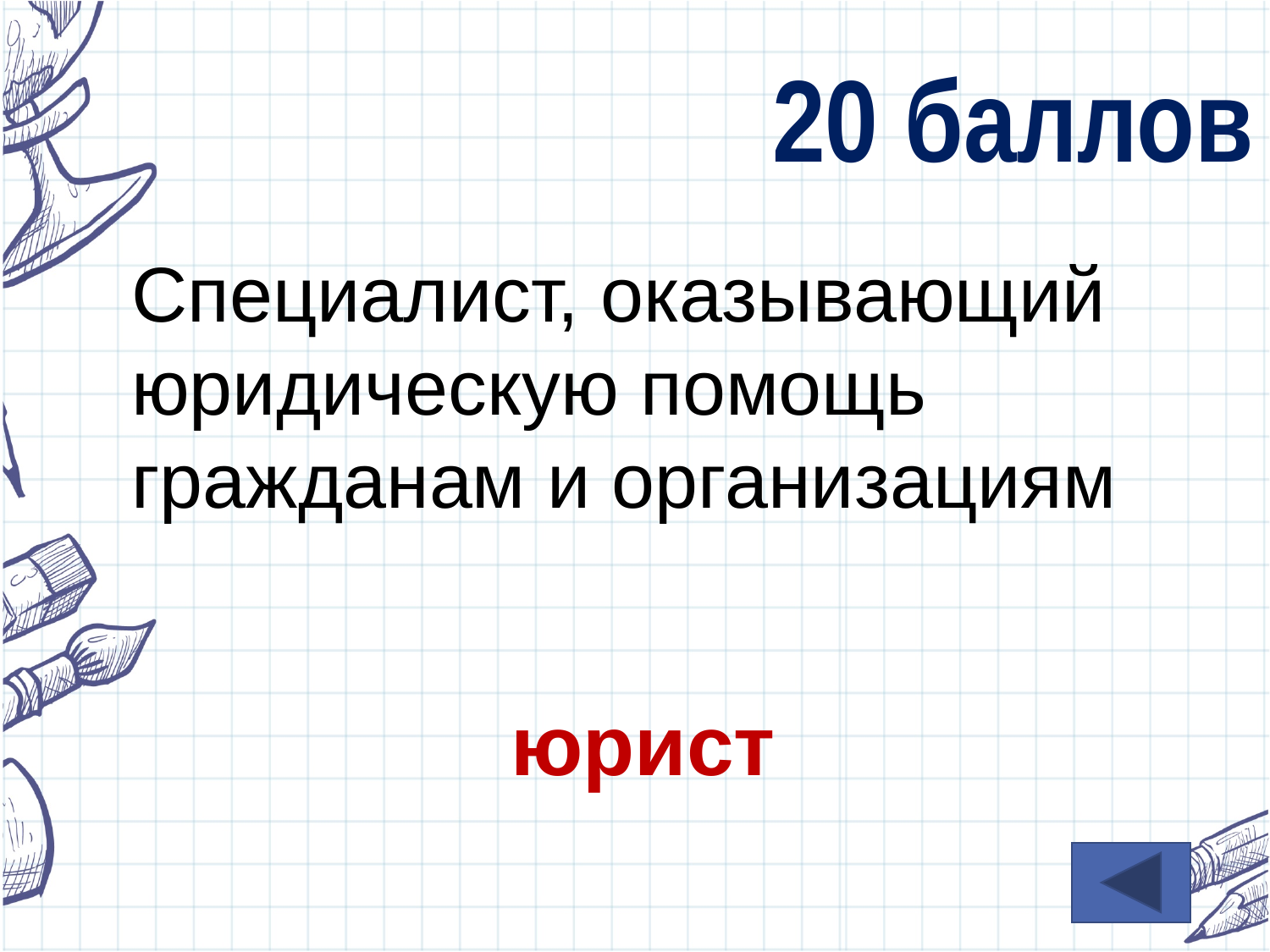

20 баллов
Специалист, оказывающий юридическую помощь гражданам и организациям
юрист